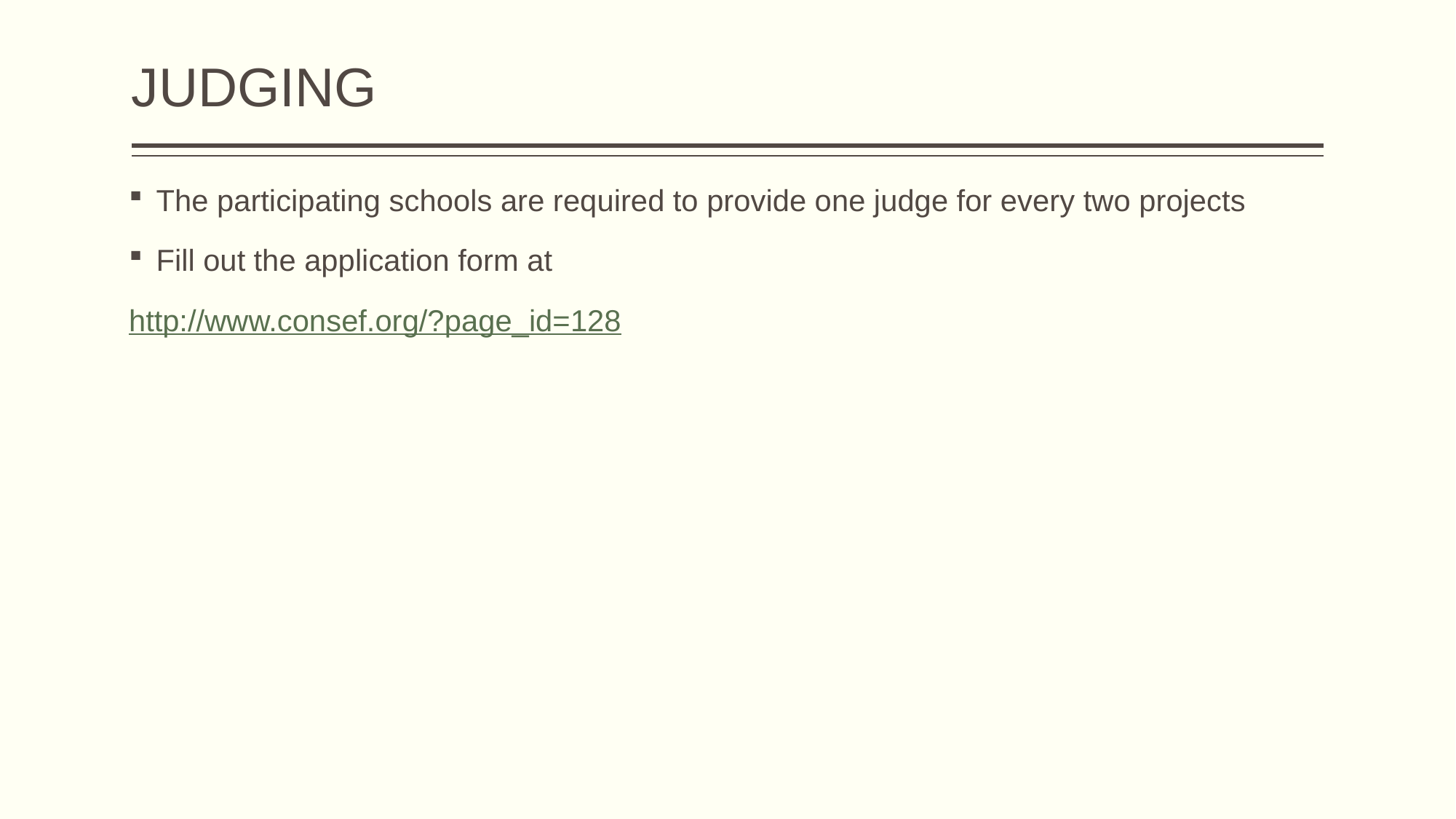

# JUDGING
The participating schools are required to provide one judge for every two projects
Fill out the application form at
http://www.consef.org/?page_id=128